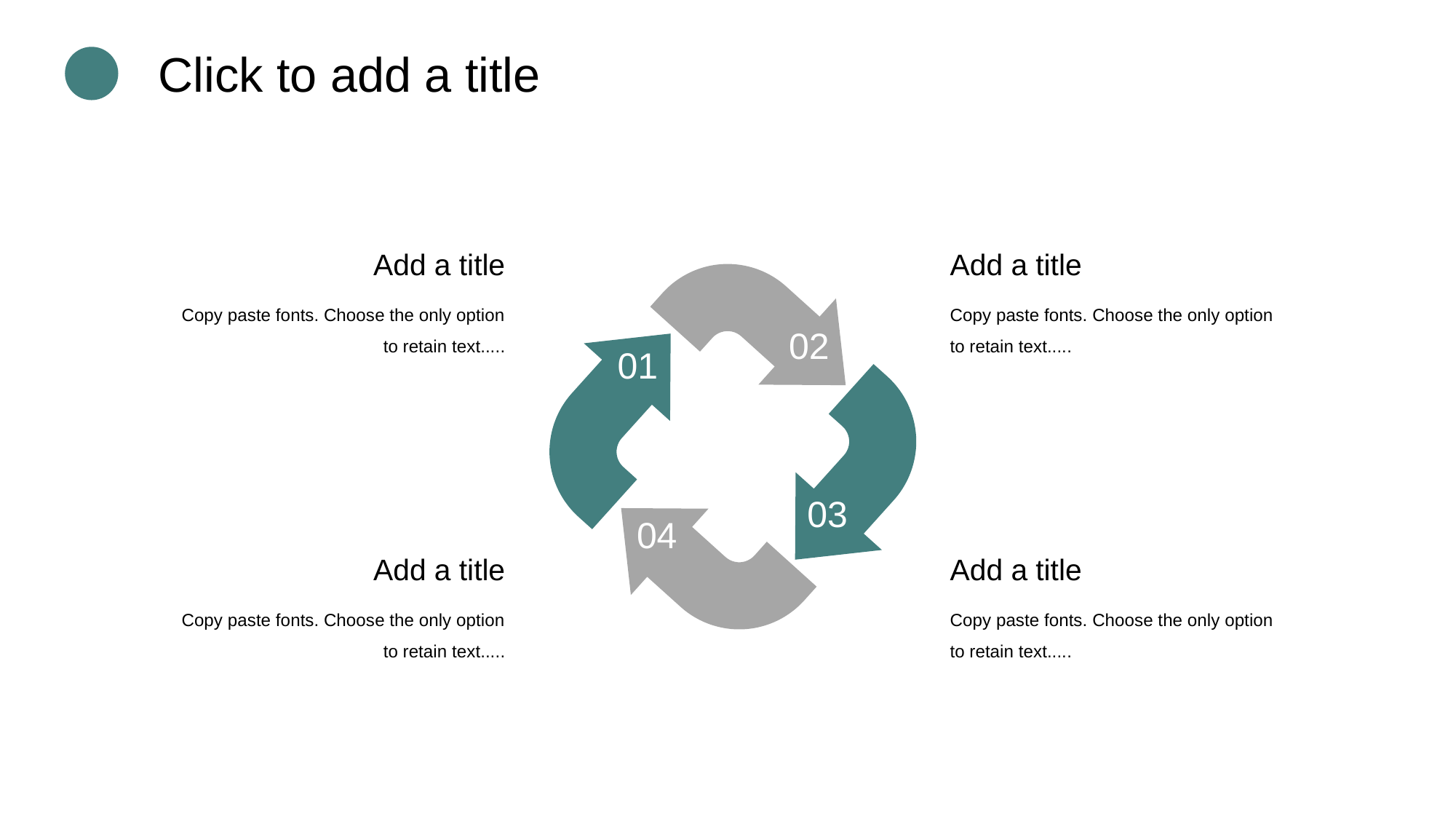

Click to add a title

Add a title
Add a title

02
01

03

04
Copy paste fonts. Choose the only option to retain text.....
Copy paste fonts. Choose the only option to retain text.....
Add a title
Add a title
Copy paste fonts. Choose the only option to retain text.....
Copy paste fonts. Choose the only option to retain text.....